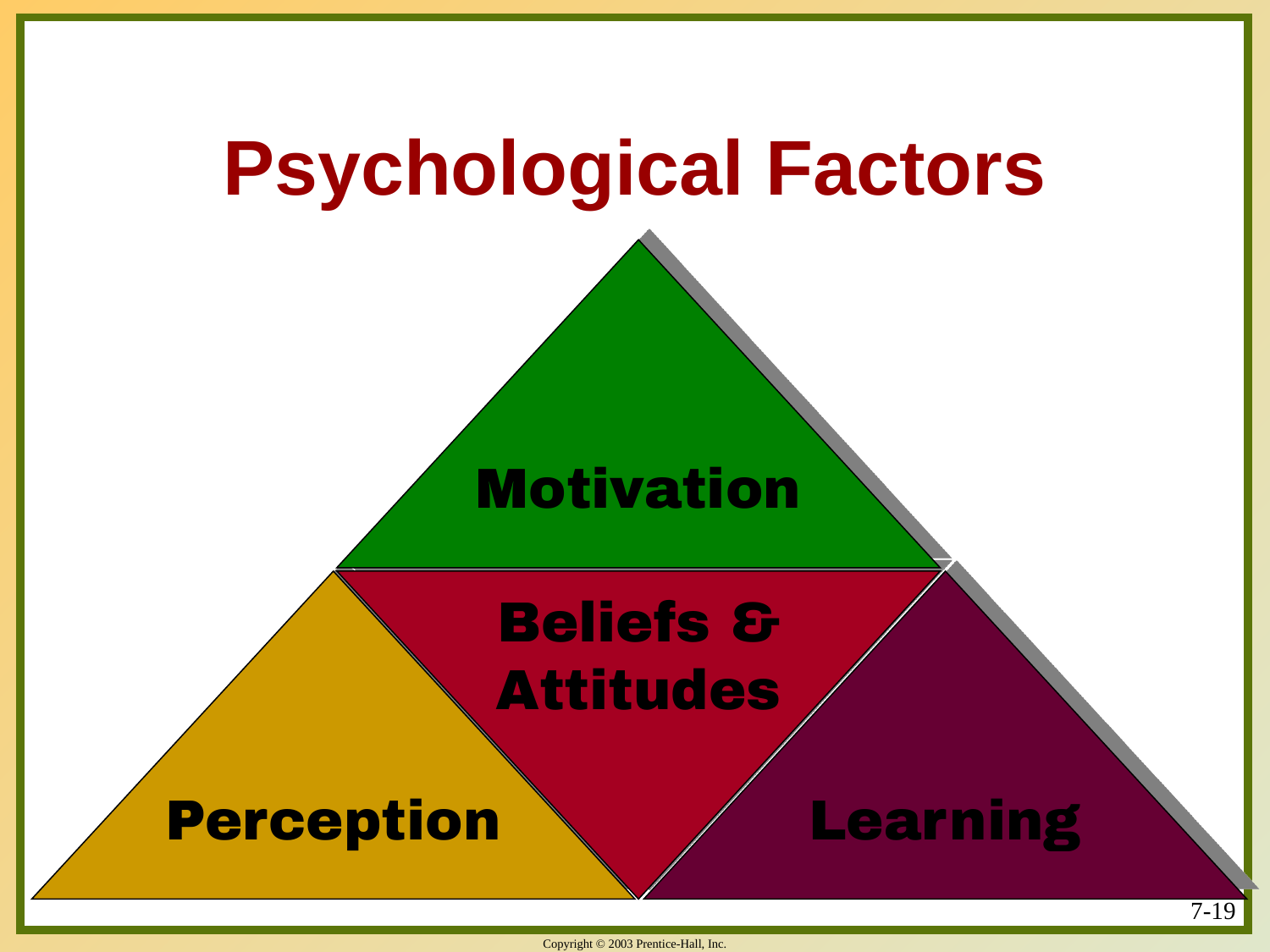

# Psychological Factors
Motivation
Perception
Beliefs &
Attitudes
Learning
7-19